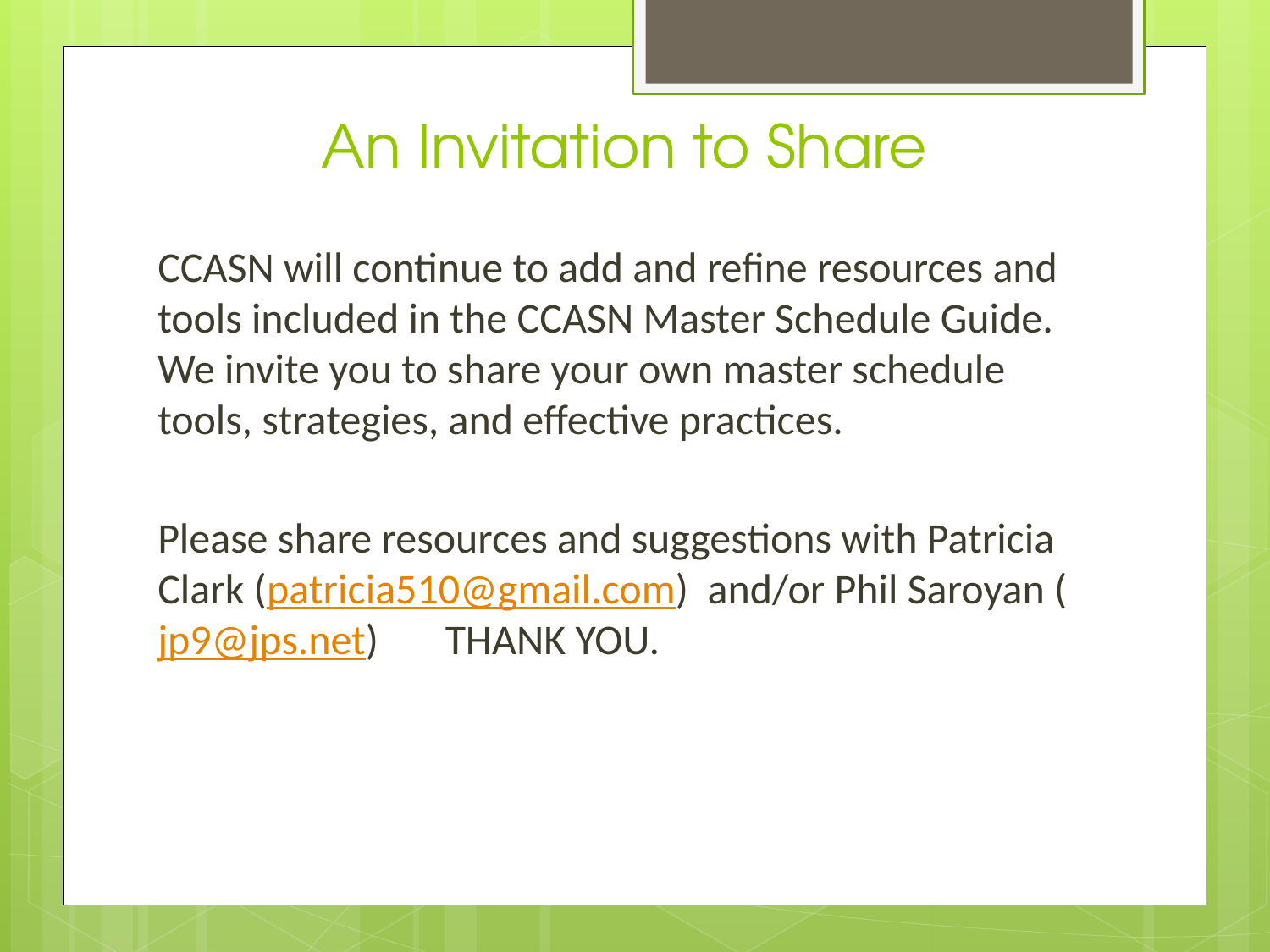

# An Invitation to Share
CCASN will continue to add and refine resources and tools included in the CCASN Master Schedule Guide. We invite you to share your own master schedule tools, strategies, and effective practices.

Please share resources and suggestions with Patricia Clark (patricia510@gmail.com)  and/or Phil Saroyan (jp9@jps.net)       THANK YOU.